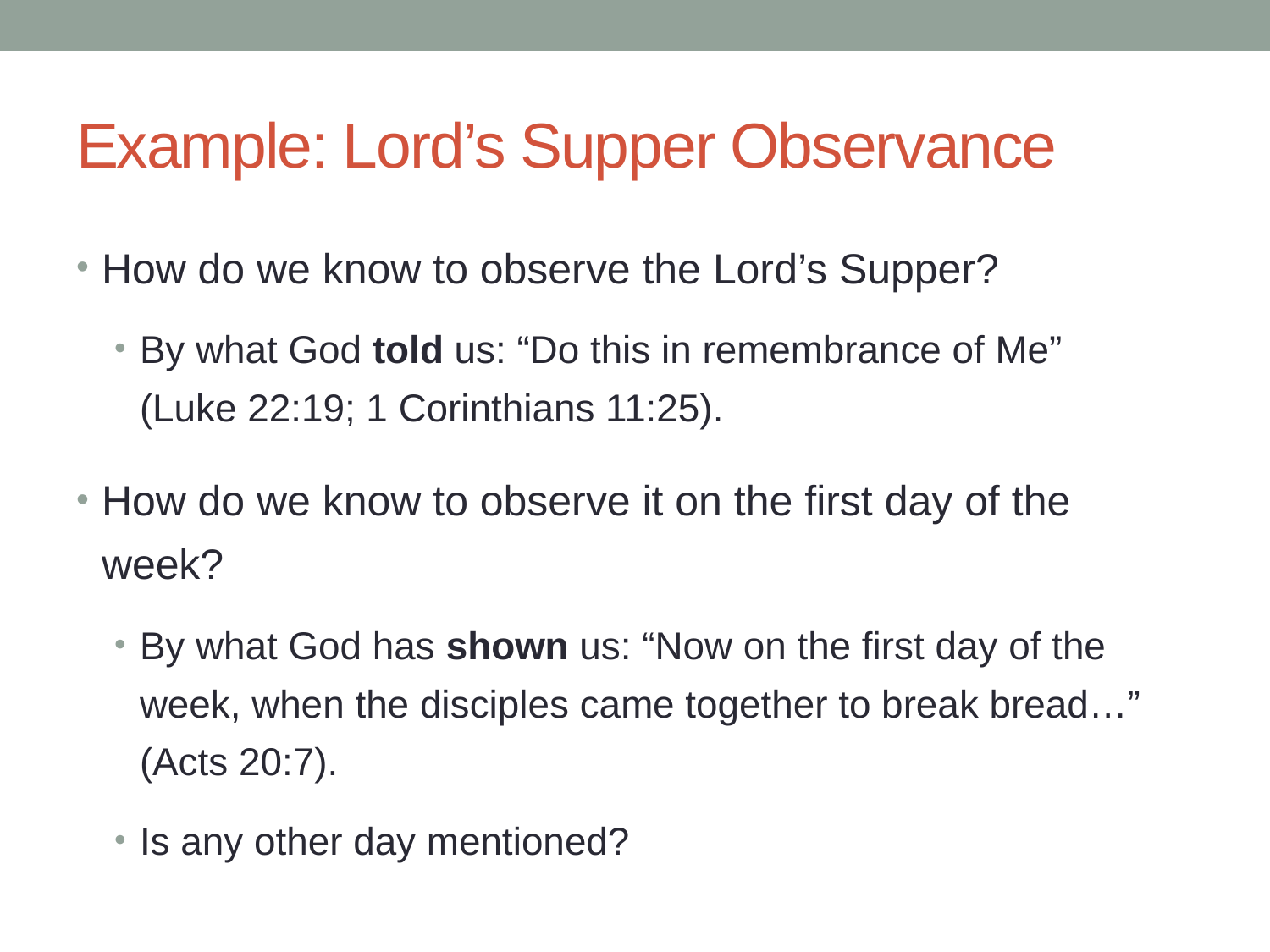

# Example: Lord’s Supper Observance
How do we know to observe the Lord’s Supper?
By what God told us: “Do this in remembrance of Me”
(Luke 22:19; 1 Corinthians 11:25).
How do we know to observe it on the first day of the week?
By what God has shown us: “Now on the first day of the week, when the disciples came together to break bread…” (Acts 20:7).
Is any other day mentioned?